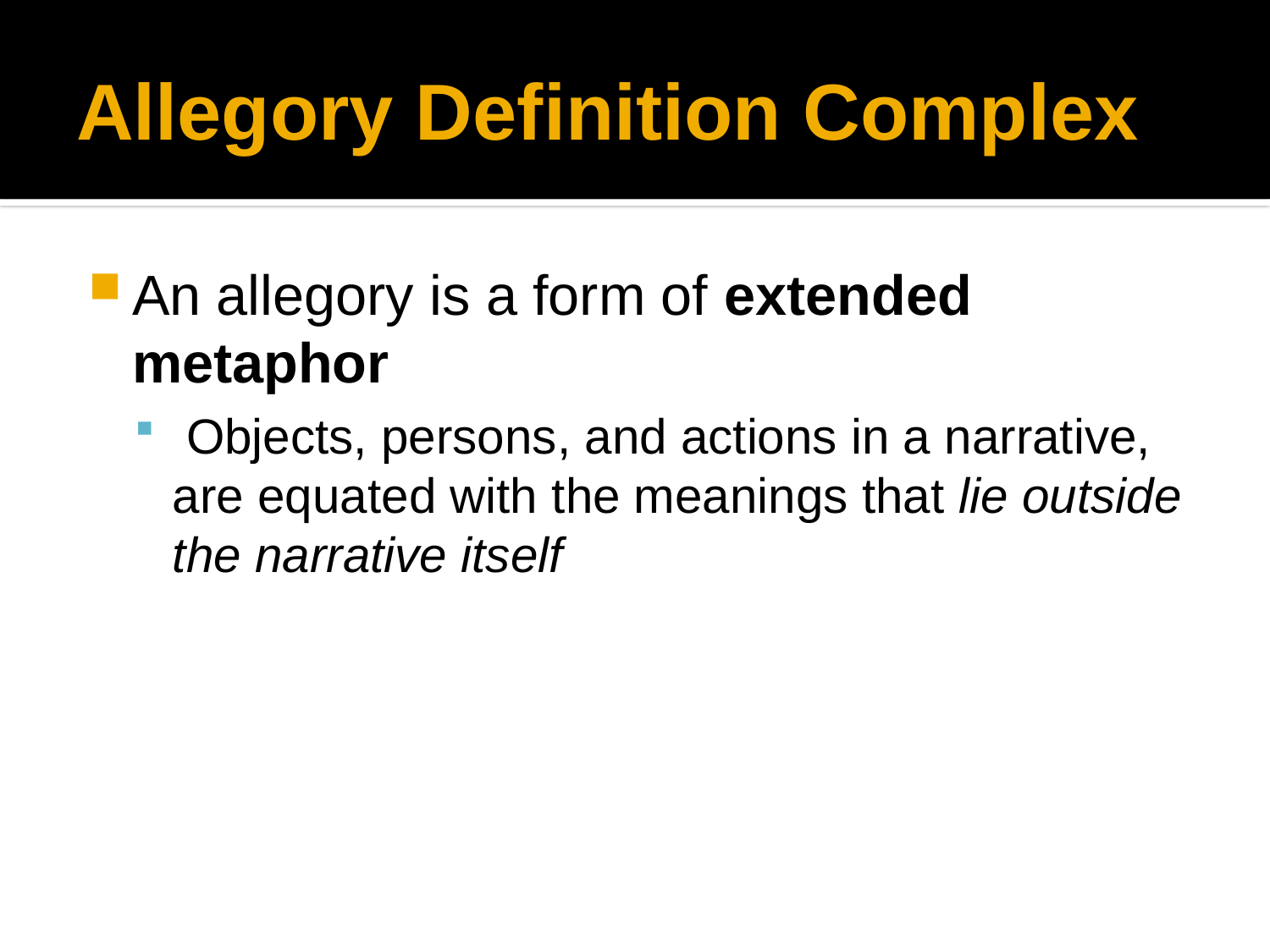

# Allegory Definition Complex
An allegory is a form of extended metaphor
 Objects, persons, and actions in a narrative, are equated with the meanings that lie outside the narrative itself